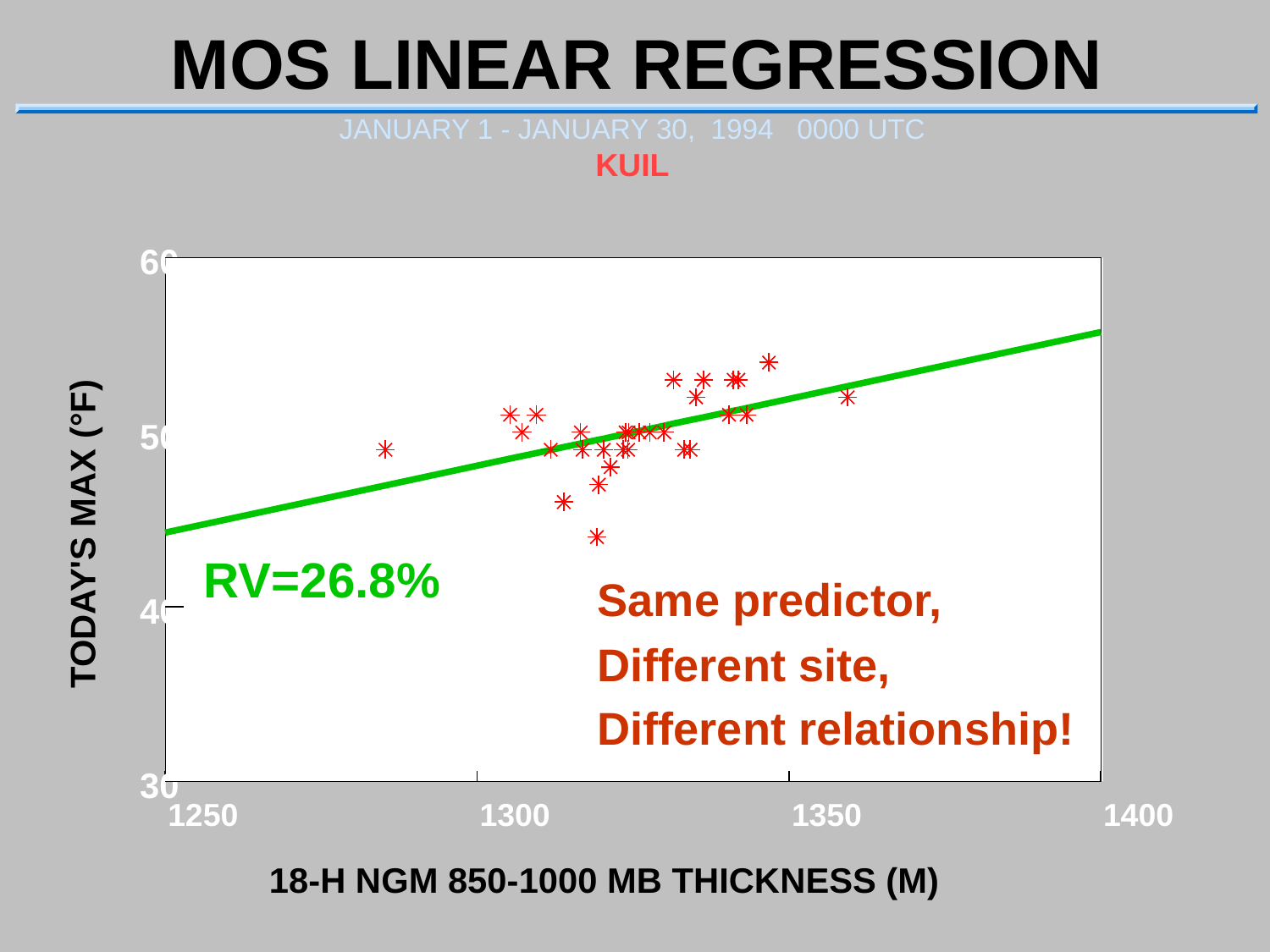

MOS LINEAR REGRESSION

JANUARY 1 - JANUARY 30,  1994   0000 UTC
KUIL
60

50

TODAY'S MAX (°F)

RV=26.8%
Same predictor,
40

Different site,
Different relationship!
30

1250
1300
1350
1400
18-H NGM 850-1000 MB THICKNESS (M)